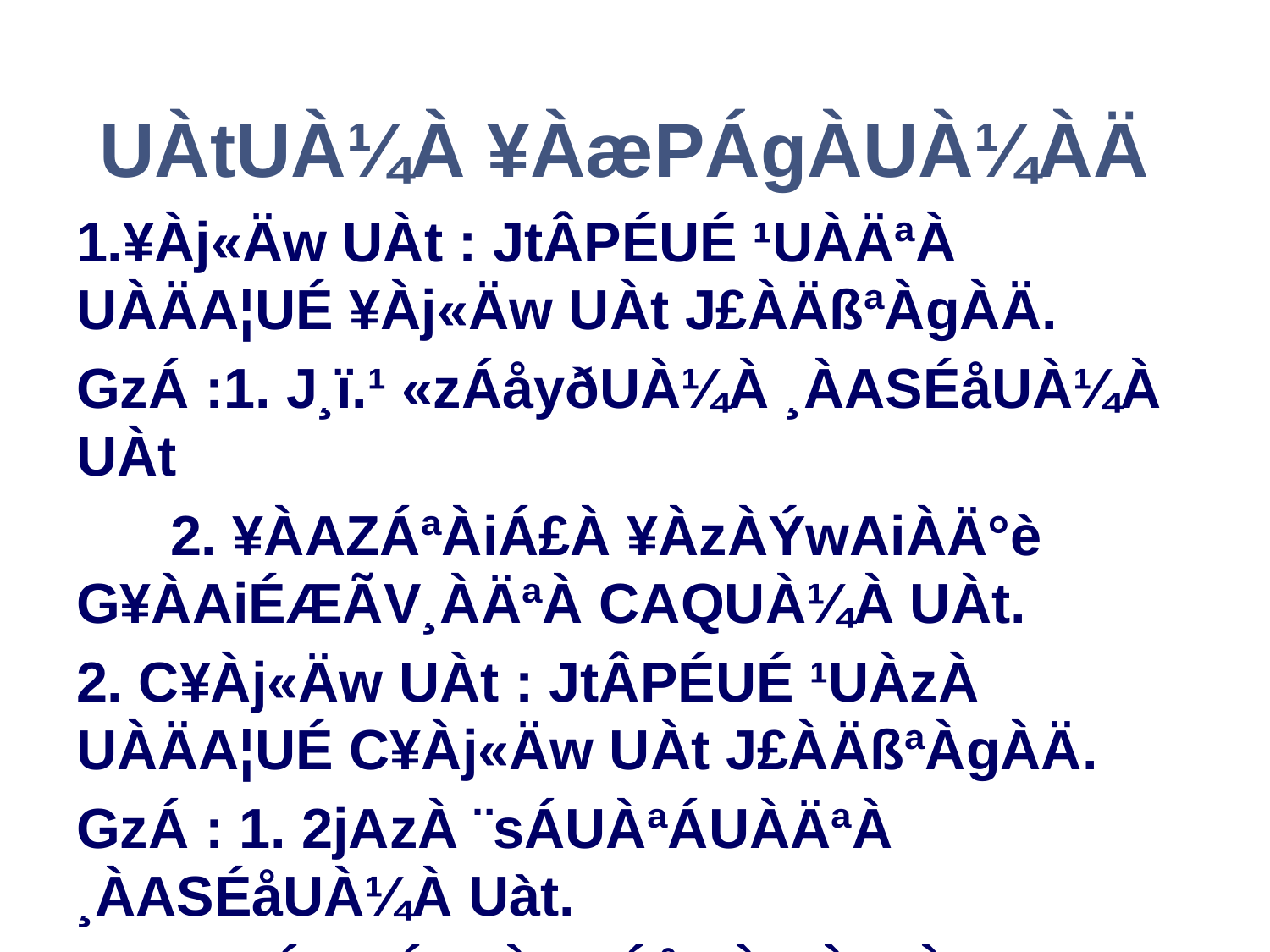

# UÀtUÀ¼À ¥ÀæPÁgÀUÀ¼ÀÄ
1.¥Àj«Äw UÀt : JtÂPÉUÉ ¹UÀÄªÀ UÀÄA¦UÉ ¥Àj«Äw UÀt J£ÀÄßªÀgÀÄ.
GzÁ :1. J¸ï.¹ «zÁåyðUÀ¼À ¸ÀASÉåUÀ¼À UÀt
      2. ¥ÀAZÁªÀiÁ£À ¥ÀzÀÝwAiÀÄ°è G¥ÀAiÉÆÃV¸ÀÄªÀ CAQUÀ¼À UÀt.
2. C¥Àj«Äw UÀt : JtÂPÉUÉ ¹UÀzÀ UÀÄA¦UÉ C¥Àj«Äw UÀt J£ÀÄßªÀgÀÄ.
GzÁ : 1. 2jAzÀ ¨sÁUÀªÁUÀÄªÀ ¸ÀASÉåUÀ¼À Uàt.
       2. ¸Áé¨sÁ« ¸ÀASÉåUÀ¼À UÀt .